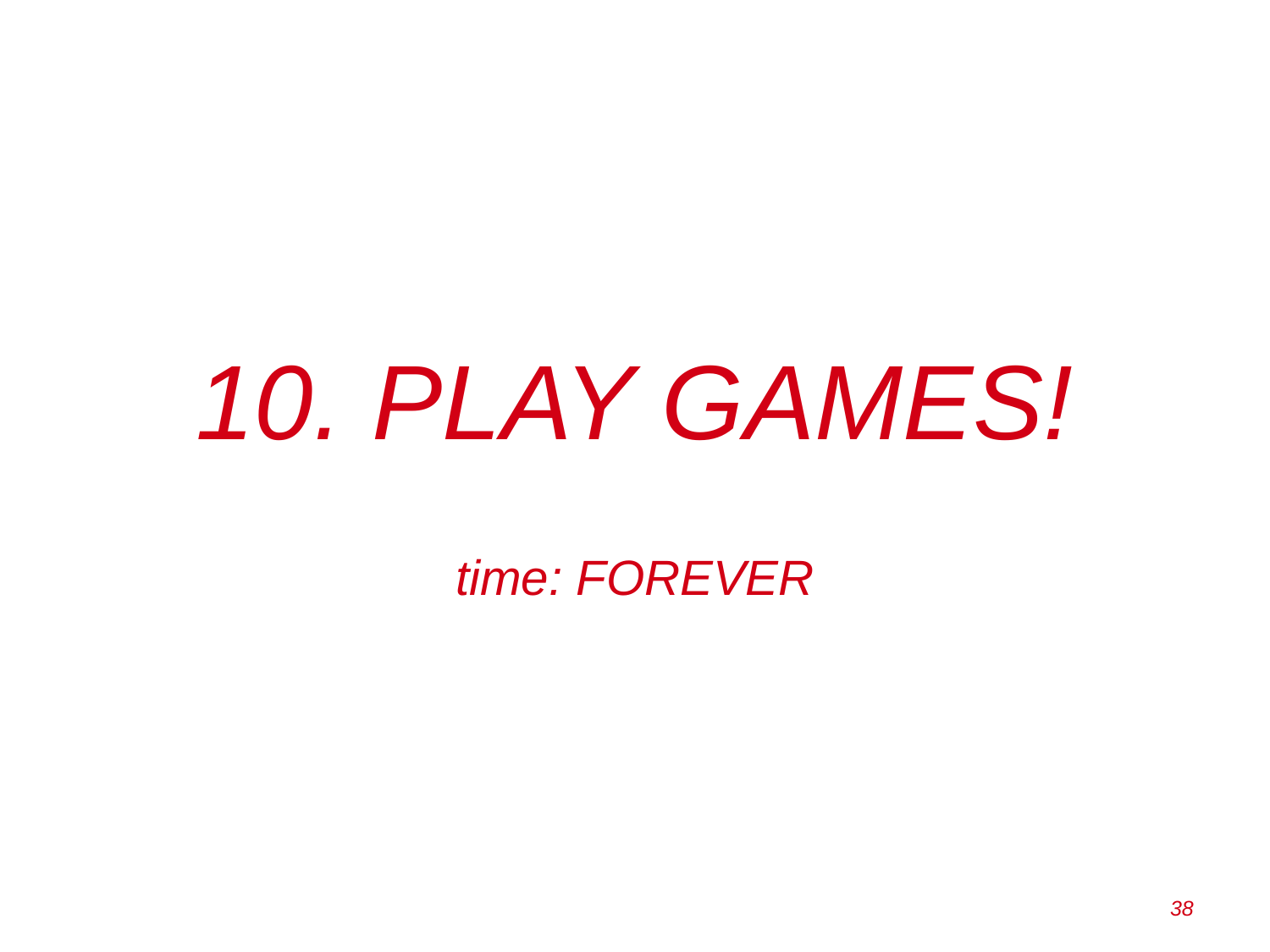

# 10. Play games!
time: FOREVER
38